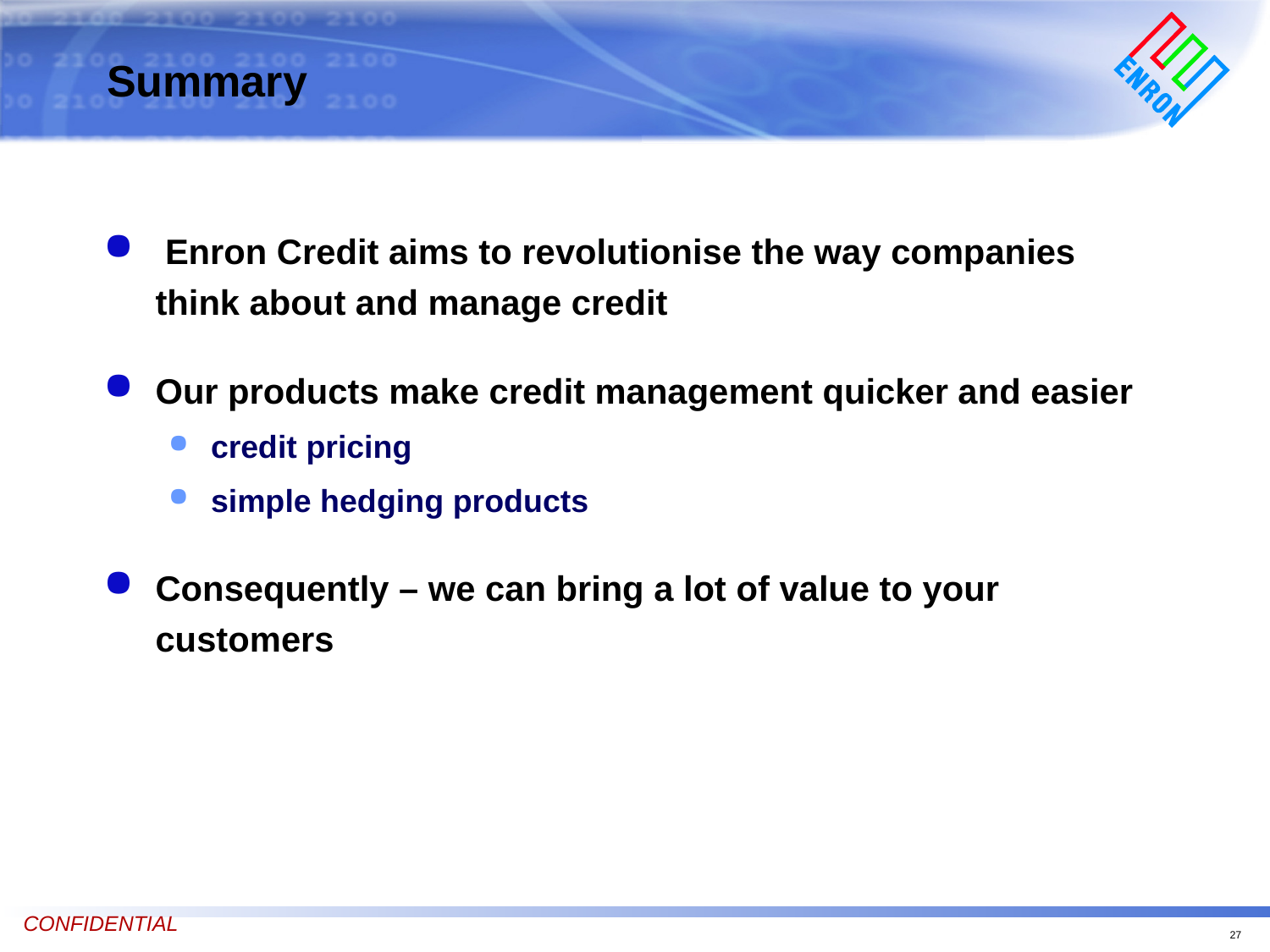

# Summary
 Enron Credit aims to revolutionise the way companies think about and manage credit

Our products make credit management quicker and easier
credit pricing
simple hedging products

Consequently – we can bring a lot of value to your customers